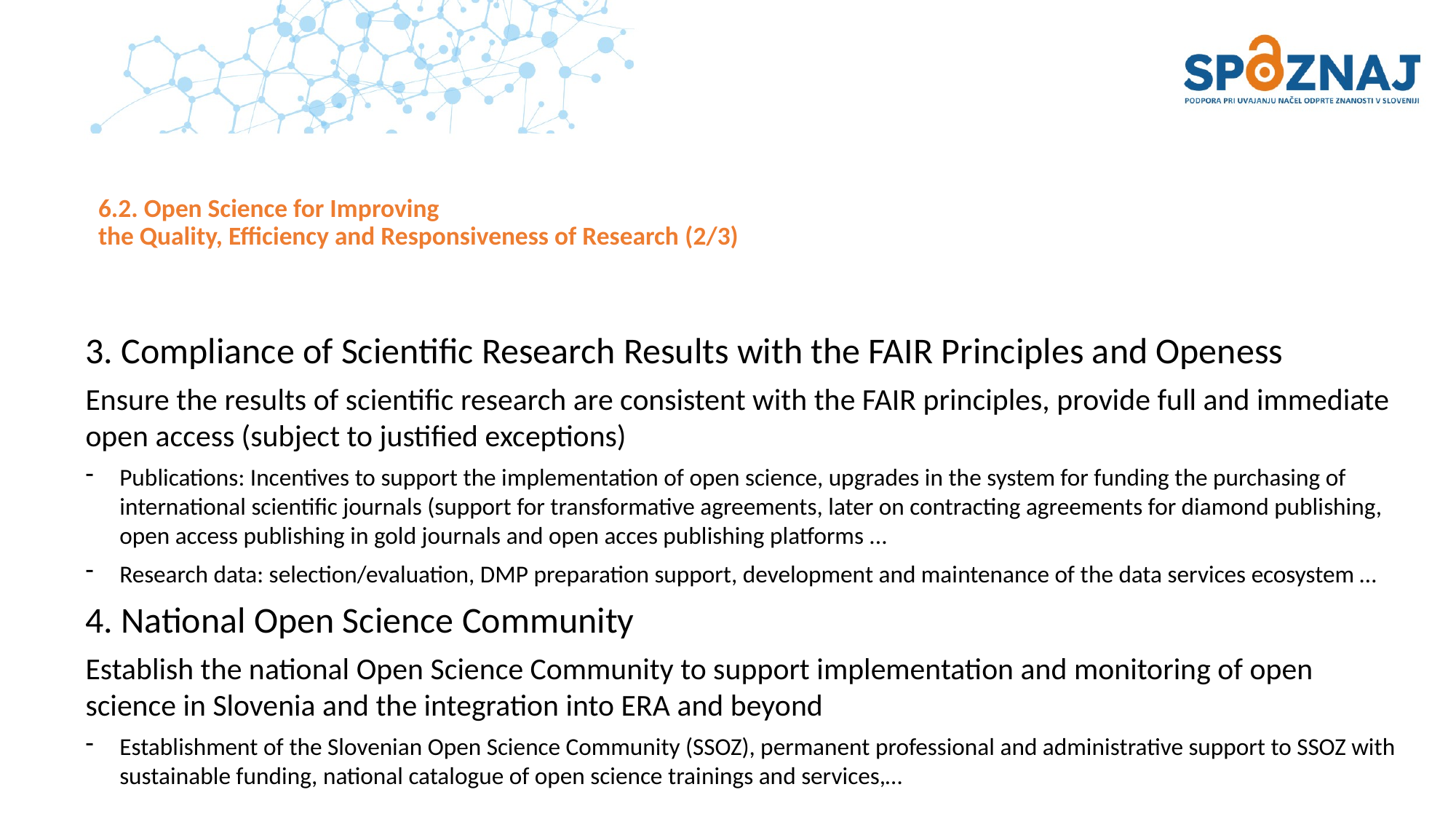

# 6.2. Open Science for Improving the Quality, Efficiency and Responsiveness of Research (2/3)
3. Compliance of Scientific Research Results with the FAIR Principles and Openess
Ensure the results of scientific research are consistent with the FAIR principles, provide full and immediate open access (subject to justified exceptions)
Publications: Incentives to support the implementation of open science, upgrades in the system for funding the purchasing of international scientific journals (support for transformative agreements, later on contracting agreements for diamond publishing, open access publishing in gold journals and open acces publishing platforms ...
Research data: selection/evaluation, DMP preparation support, development and maintenance of the data services ecosystem …
4. National Open Science Community
Establish the national Open Science Community to support implementation and monitoring of open science in Slovenia and the integration into ERA and beyond
Establishment of the Slovenian Open Science Community (SSOZ), permanent professional and administrative support to SSOZ with sustainable funding, national catalogue of open science trainings and services,…